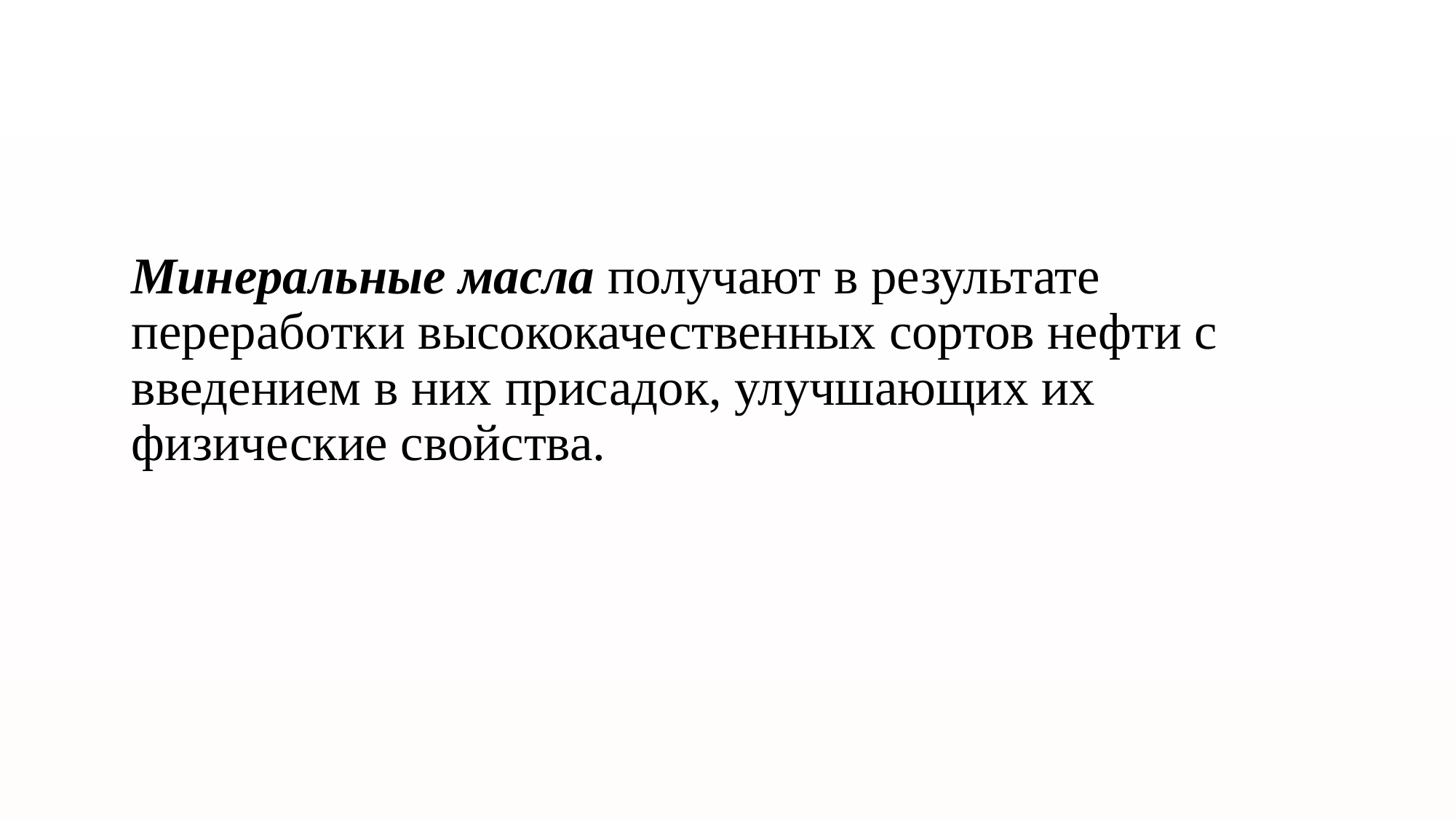

Минеральные масла получают в результате переработки высококачественных сортов нефти с введением в них присадок, улучшающих их физические свойства.